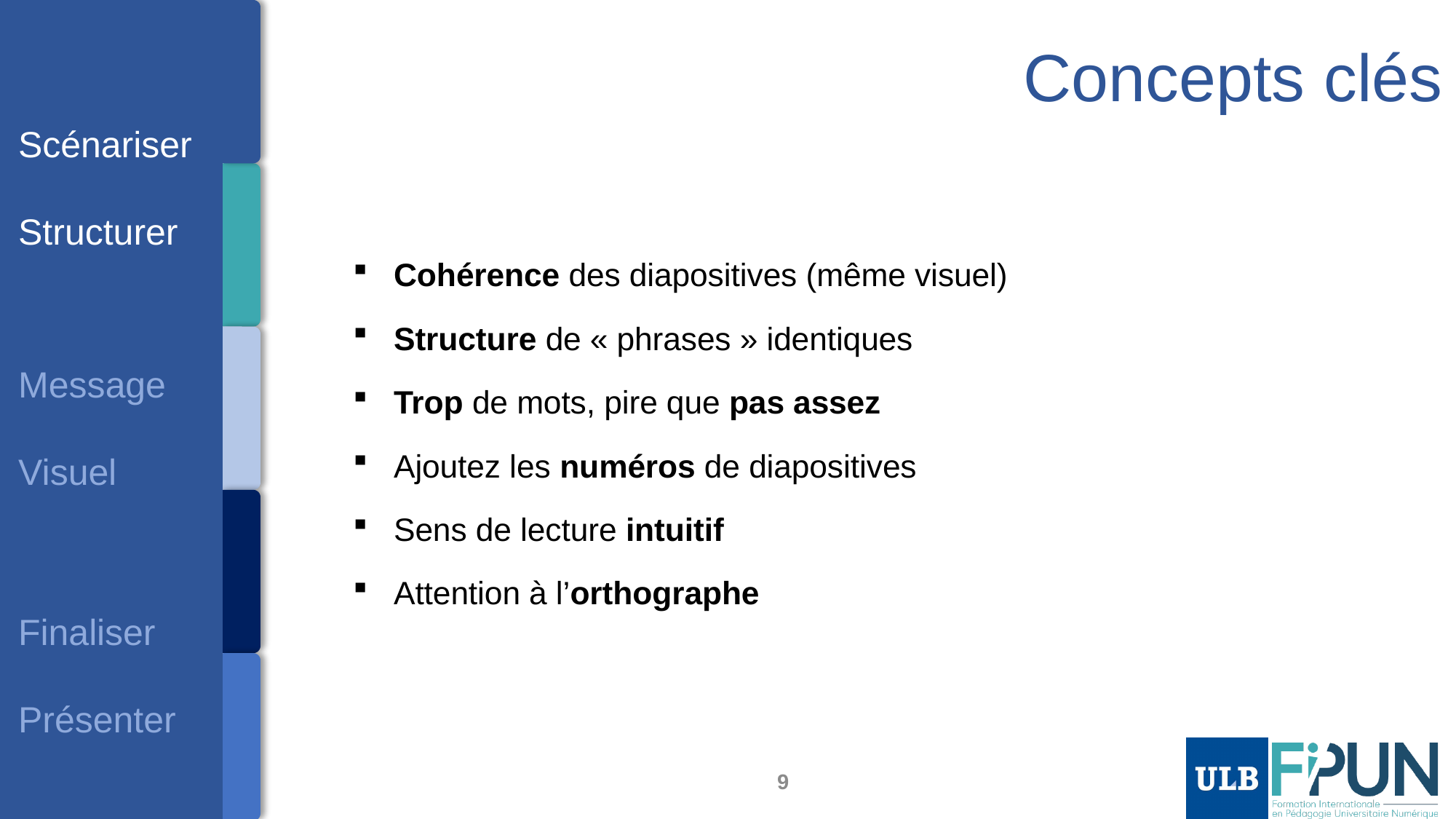

# Concepts clés

Scénariser
Structurer

Message
Visuel

Finaliser
Présenter
Cohérence des diapositives (même visuel)
Structure de « phrases » identiques
Trop de mots, pire que pas assez
Ajoutez les numéros de diapositives
Sens de lecture intuitif
Attention à l’orthographe

9